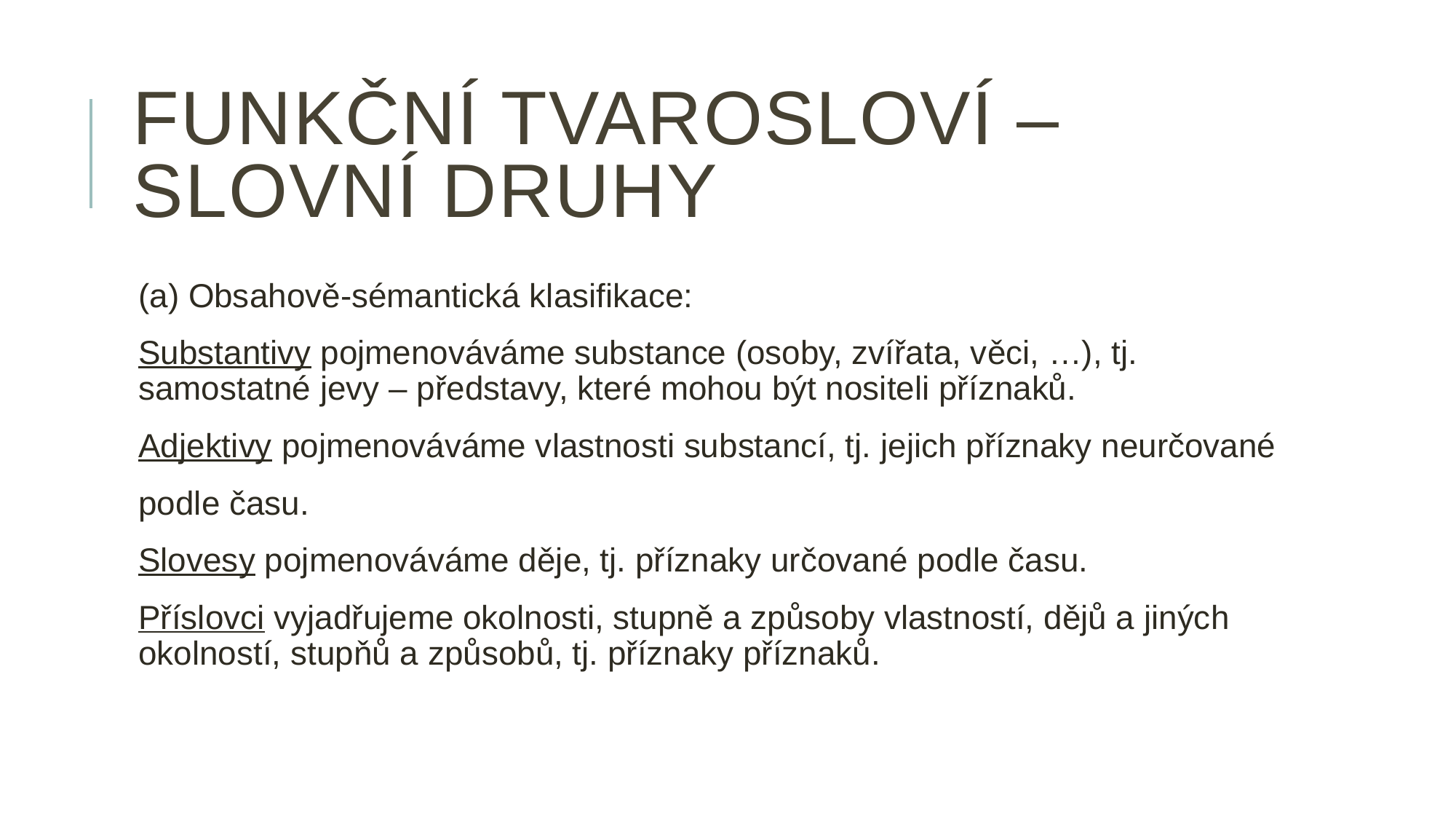

# Funkční tvarosloví – slovní druhy
(a) Obsahově-sémantická klasifikace:
Substantivy pojmenováváme substance (osoby, zvířata, věci, …), tj. samostatné jevy – představy, které mohou být nositeli příznaků.
Adjektivy pojmenováváme vlastnosti substancí, tj. jejich příznaky neurčované
podle času.
Slovesy pojmenováváme děje, tj. příznaky určované podle času.
Příslovci vyjadřujeme okolnosti, stupně a způsoby vlastností, dějů a jiných okolností, stupňů a způsobů, tj. příznaky příznaků.